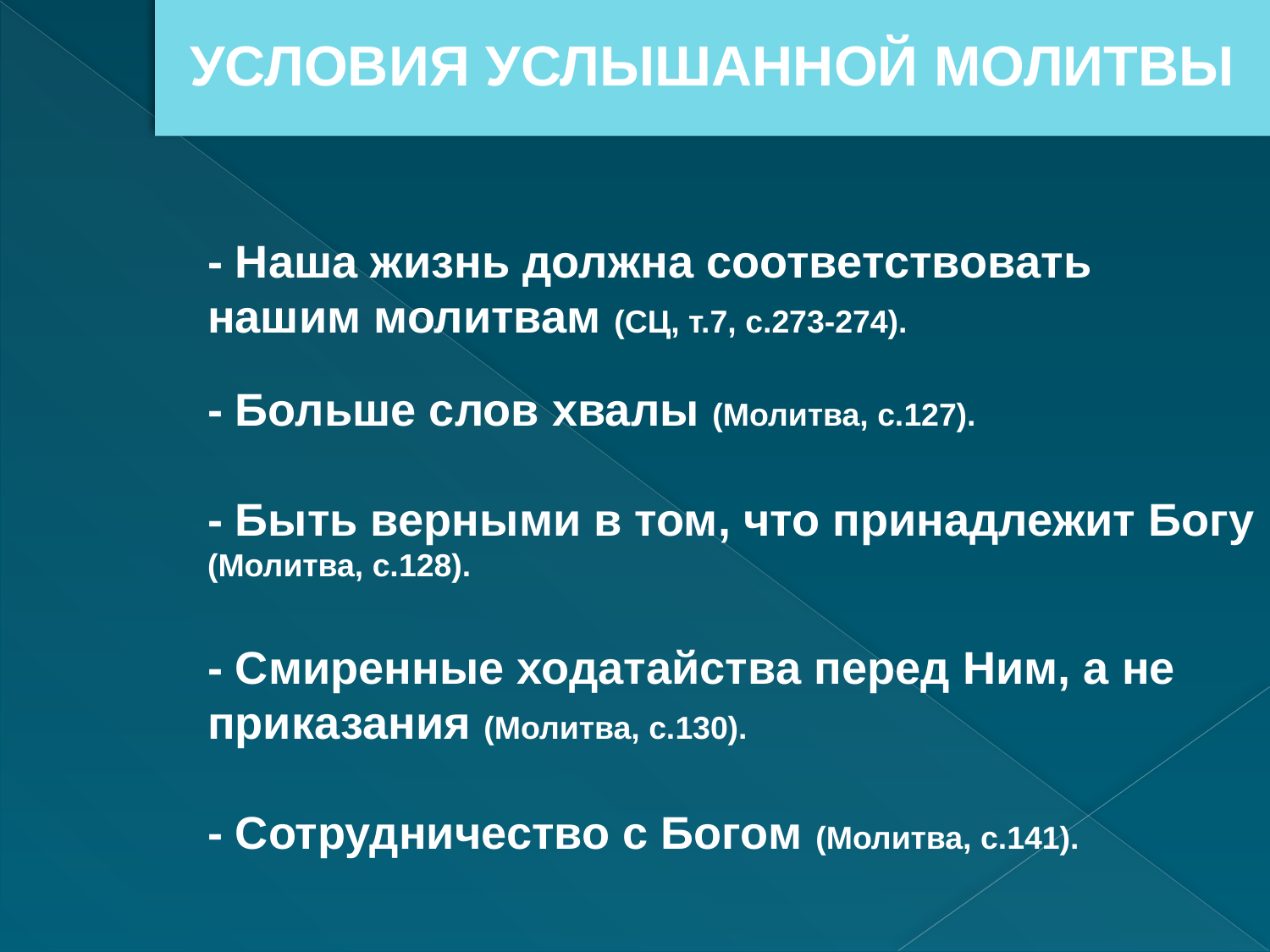

УСЛОВИЯ УСЛЫШАННОЙ МОЛИТВЫ
- Наша жизнь должна соответствовать нашим молитвам (СЦ, т.7, с.273-274).

- Больше слов хвалы (Молитва, с.127).

- Быть верными в том, что принадлежит Богу (Молитва, с.128).

- Смиренные ходатайства перед Ним, а не приказания (Молитва, с.130).

- Сотрудничество с Богом (Молитва, с.141).